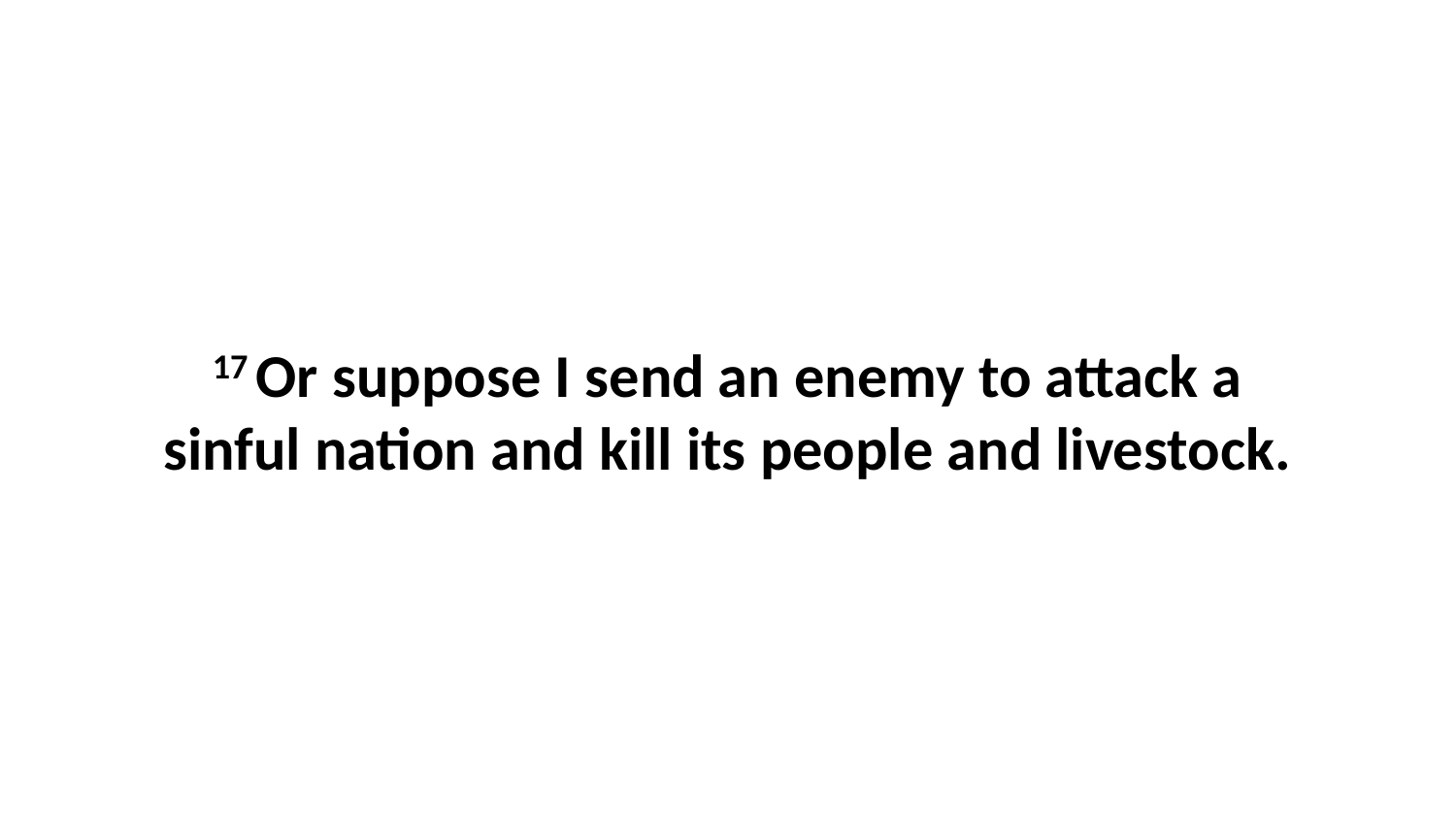

17 Or suppose I send an enemy to attack a sinful nation and kill its people and livestock.